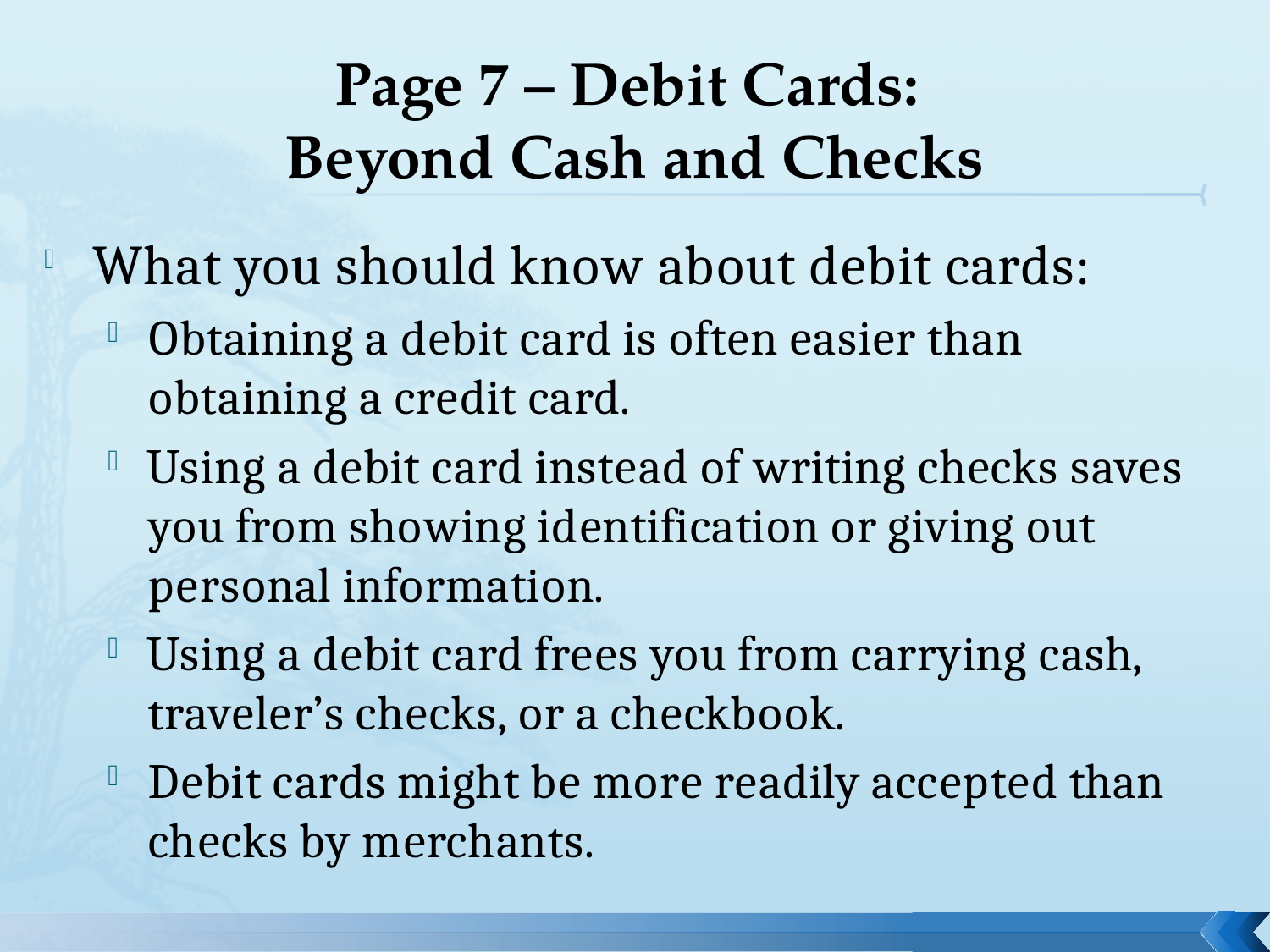

# Page 7 – Debit Cards: Beyond Cash and Checks
What you should know about debit cards:
Obtaining a debit card is often easier than obtaining a credit card.
Using a debit card instead of writing checks saves you from showing identification or giving out personal information.
Using a debit card frees you from carrying cash, traveler’s checks, or a checkbook.
Debit cards might be more readily accepted than checks by merchants.